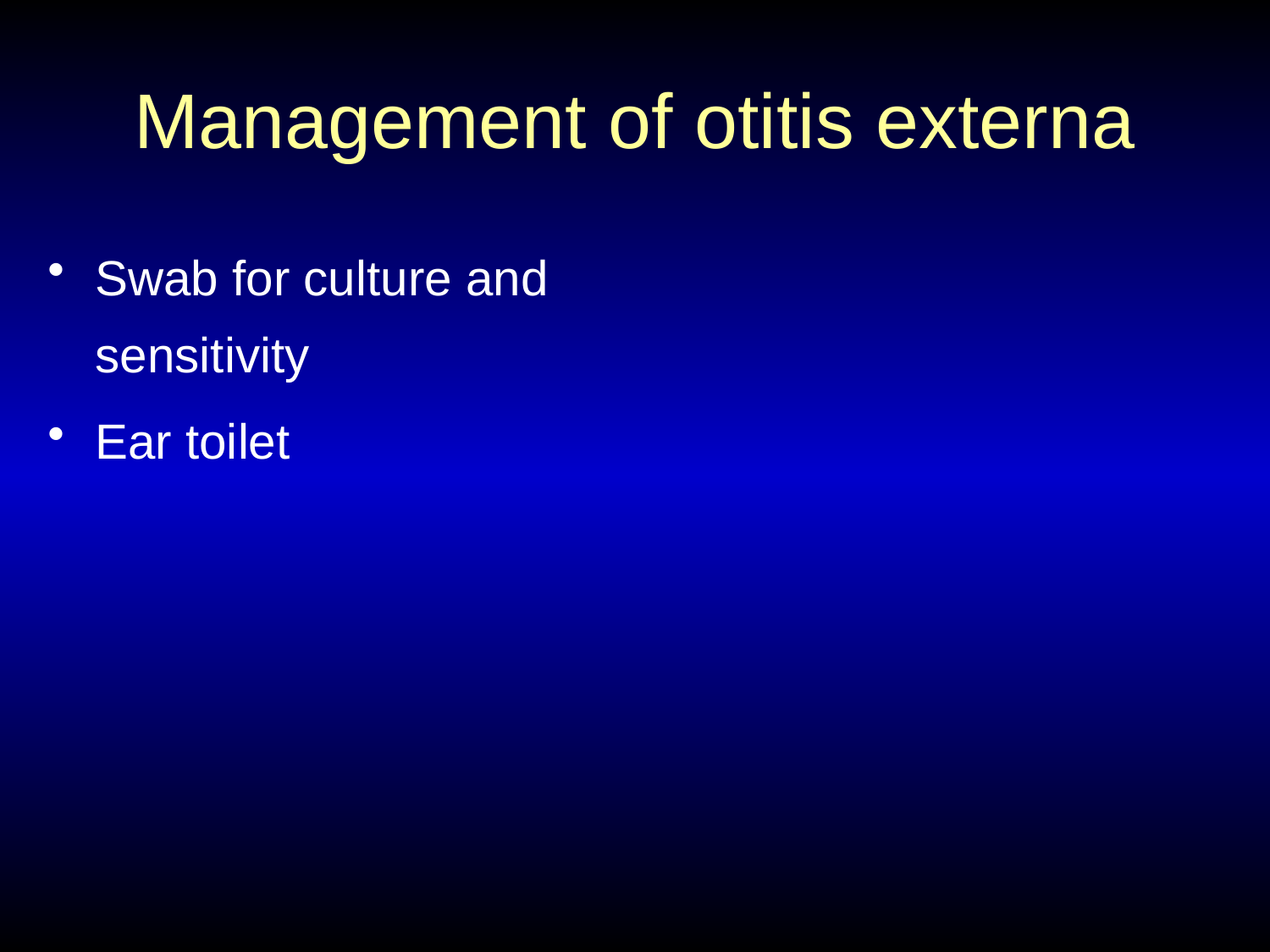

# Management of otitis externa
Swab for culture and sensitivity
Ear toilet